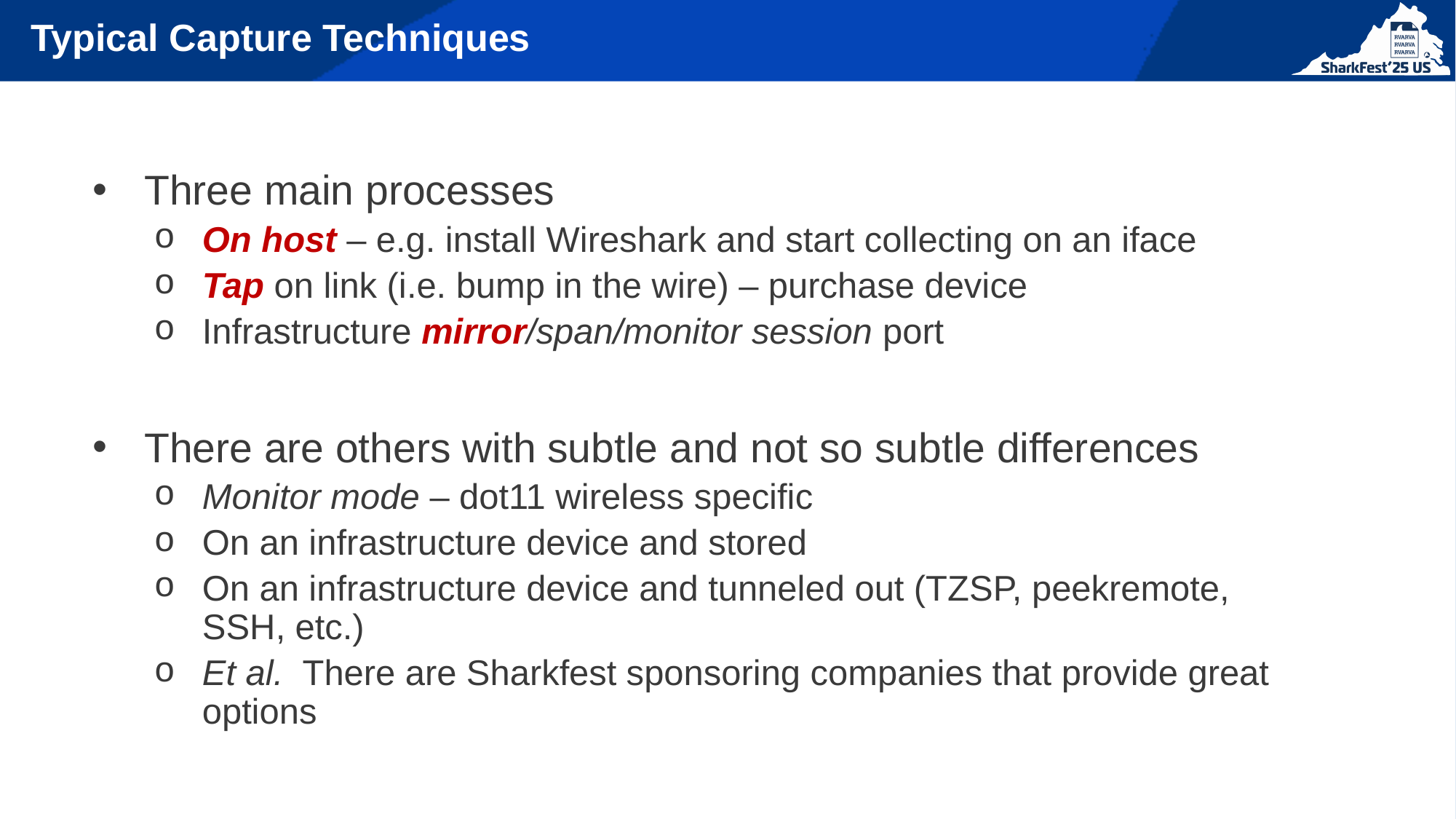

# Typical Capture Techniques
Three main processes
On host – e.g. install Wireshark and start collecting on an iface
Tap on link (i.e. bump in the wire) – purchase device
Infrastructure mirror/span/monitor session port

There are others with subtle and not so subtle differences
Monitor mode – dot11 wireless specific
On an infrastructure device and stored
On an infrastructure device and tunneled out (TZSP, peekremote, SSH, etc.)
Et al.  There are Sharkfest sponsoring companies that provide great options